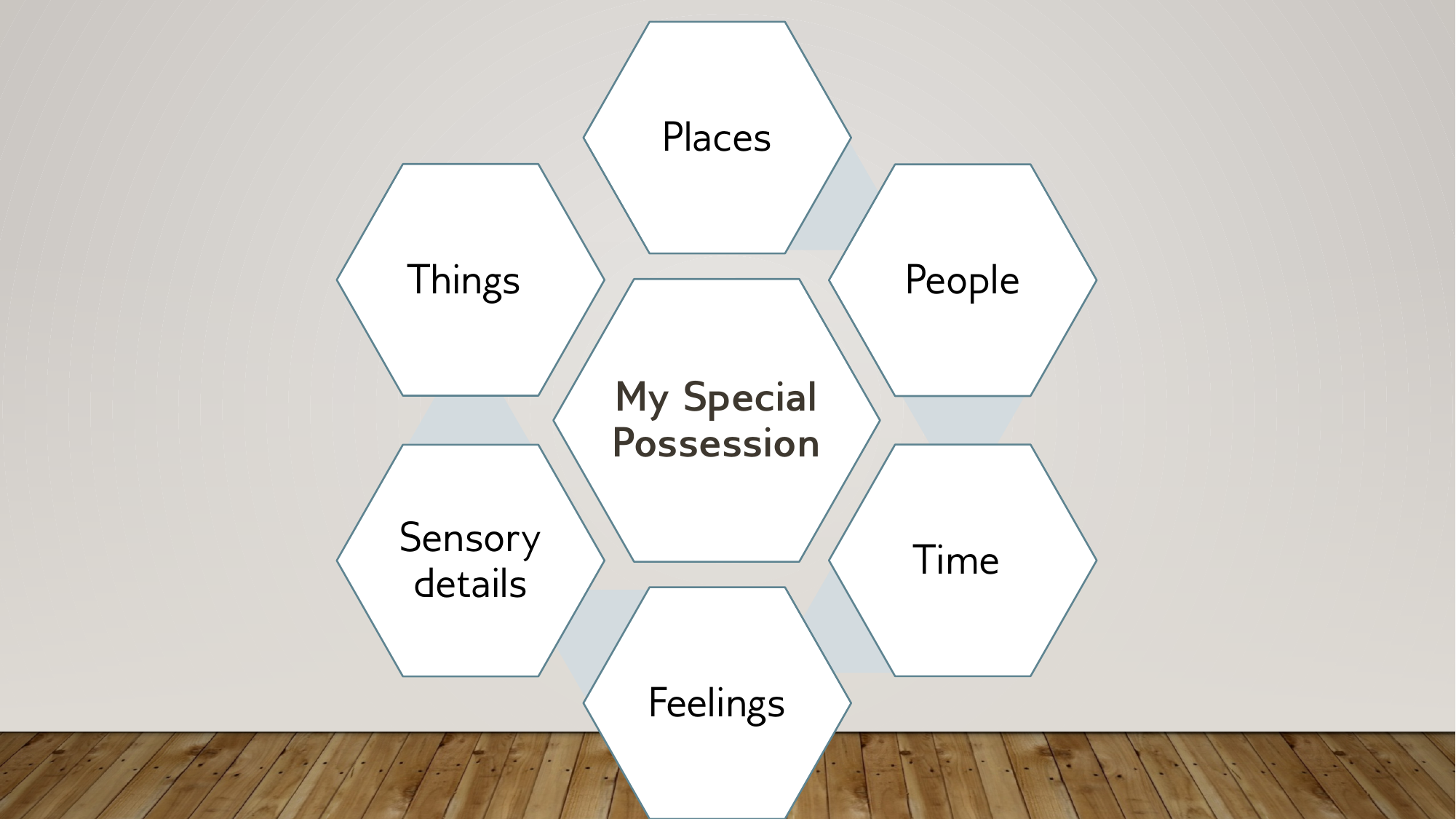

My Special Possession
Places
People
Time
Feelings
Sensory details
Things